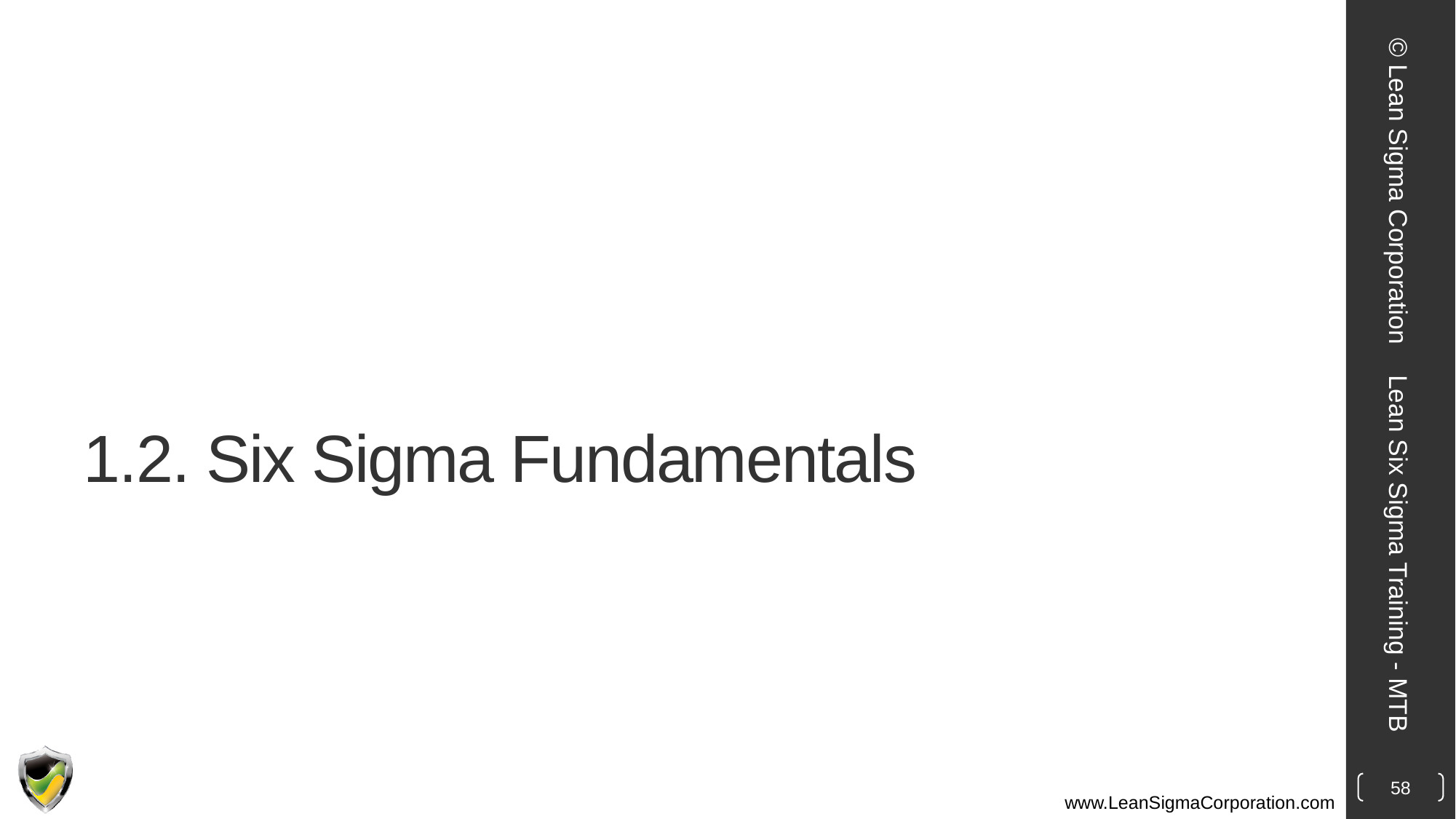

© Lean Sigma Corporation
# 1.2. Six Sigma Fundamentals
Lean Six Sigma Training - MTB
58